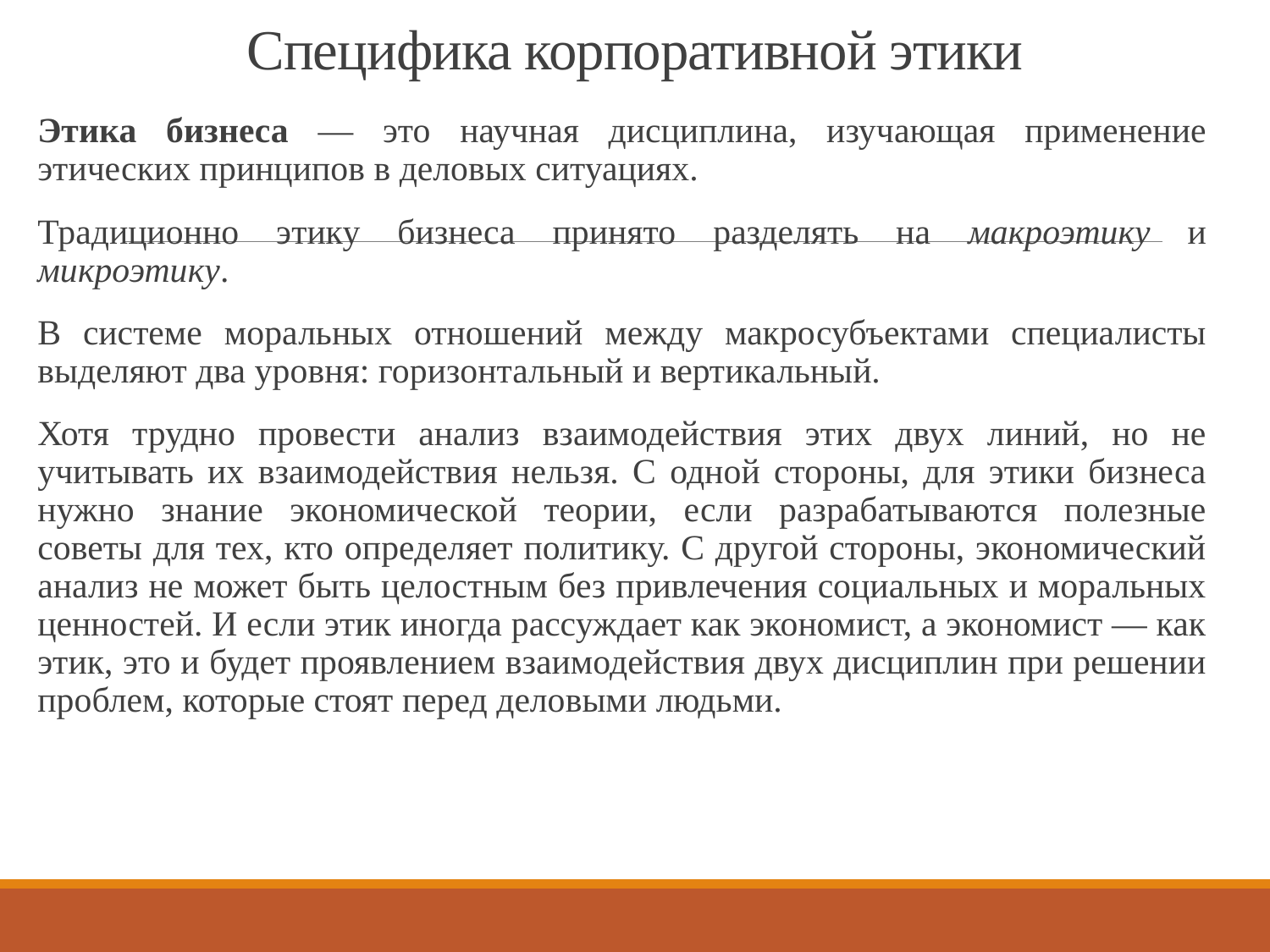

# Специфика корпоративной этики
Этика бизнеса — это научная дисциплина, изучающая применение этических принципов в деловых ситуациях.
Традиционно этику бизнеса принято разделять на макроэтику и микроэтику.
В системе моральных отношений между макросубъектами специалисты выделяют два уровня: горизонтальный и вертикальный.
Хотя трудно провести анализ взаимодействия этих двух линий, но не учитывать их взаимодействия нельзя. С одной стороны, для этики бизнеса нужно знание экономической теории, если разрабатываются полезные советы для тех, кто определяет политику. С другой стороны, экономический анализ не может быть целостным без привлечения социальных и моральных ценностей. И если этик иногда рассуждает как экономист, а экономист — как этик, это и будет проявлением взаимодействия двух дисциплин при решении проблем, которые стоят перед деловыми людьми.